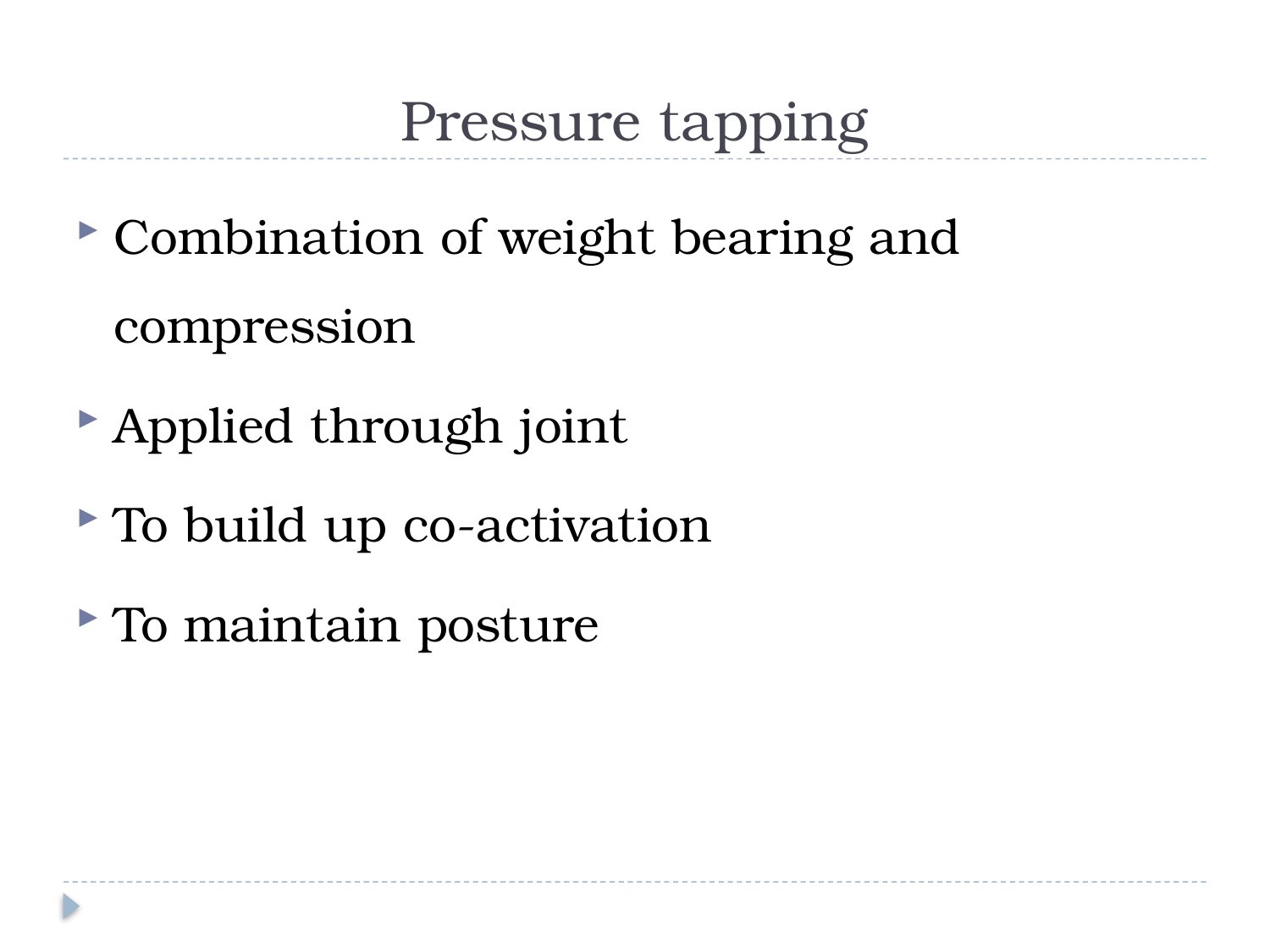

# Pressure tapping
Combination of weight bearing and compression
Applied through joint
To build up co-activation
To maintain posture